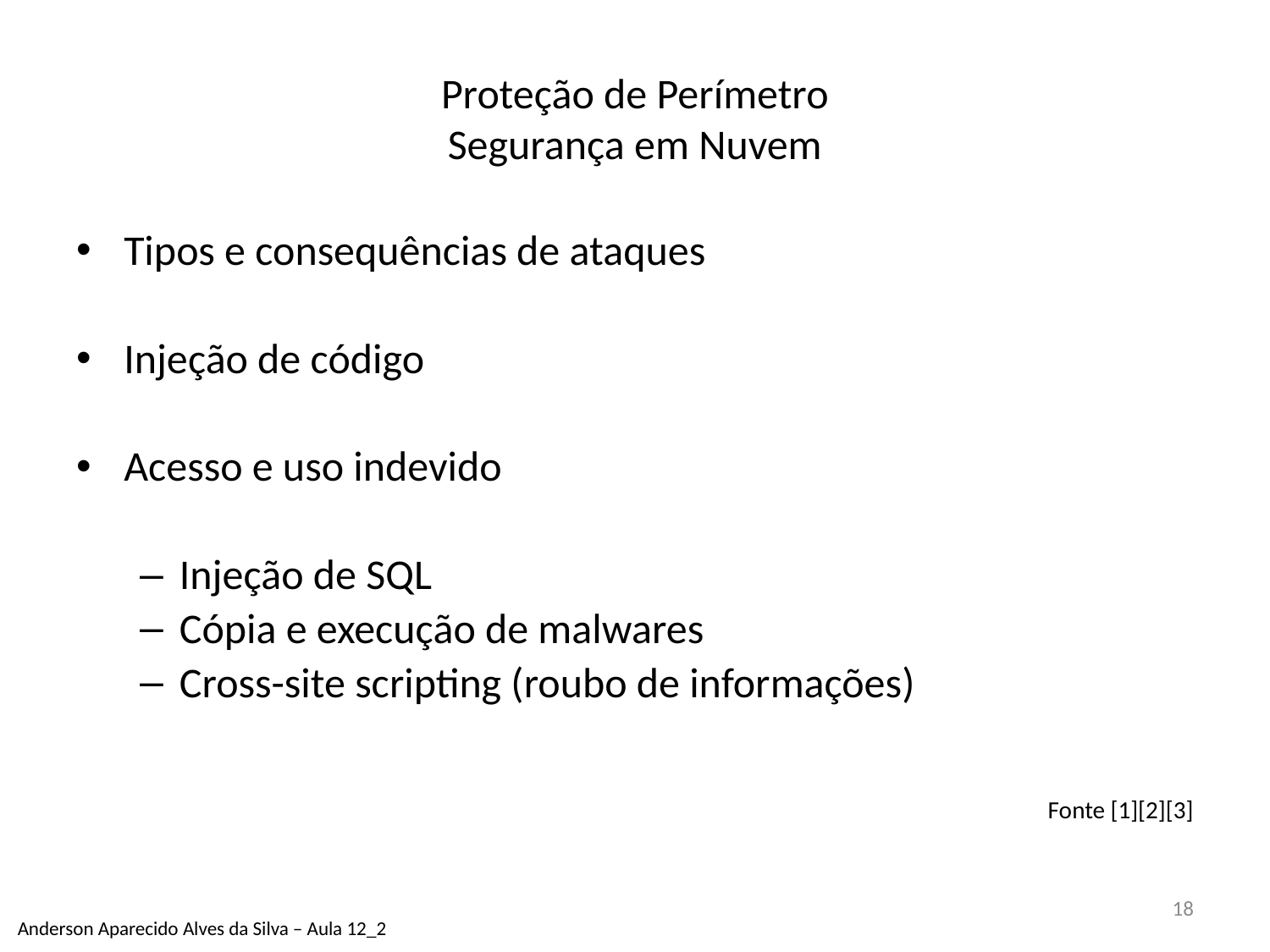

# Proteção de Perímetro Segurança em Nuvem
Tipos e consequências de ataques

Injeção de código

Acesso e uso indevido

Injeção de SQL
Cópia e execução de malwares
Cross-site scripting (roubo de informações)

Fonte [1][2][3]
18
Anderson Aparecido Alves da Silva – Aula 12_2